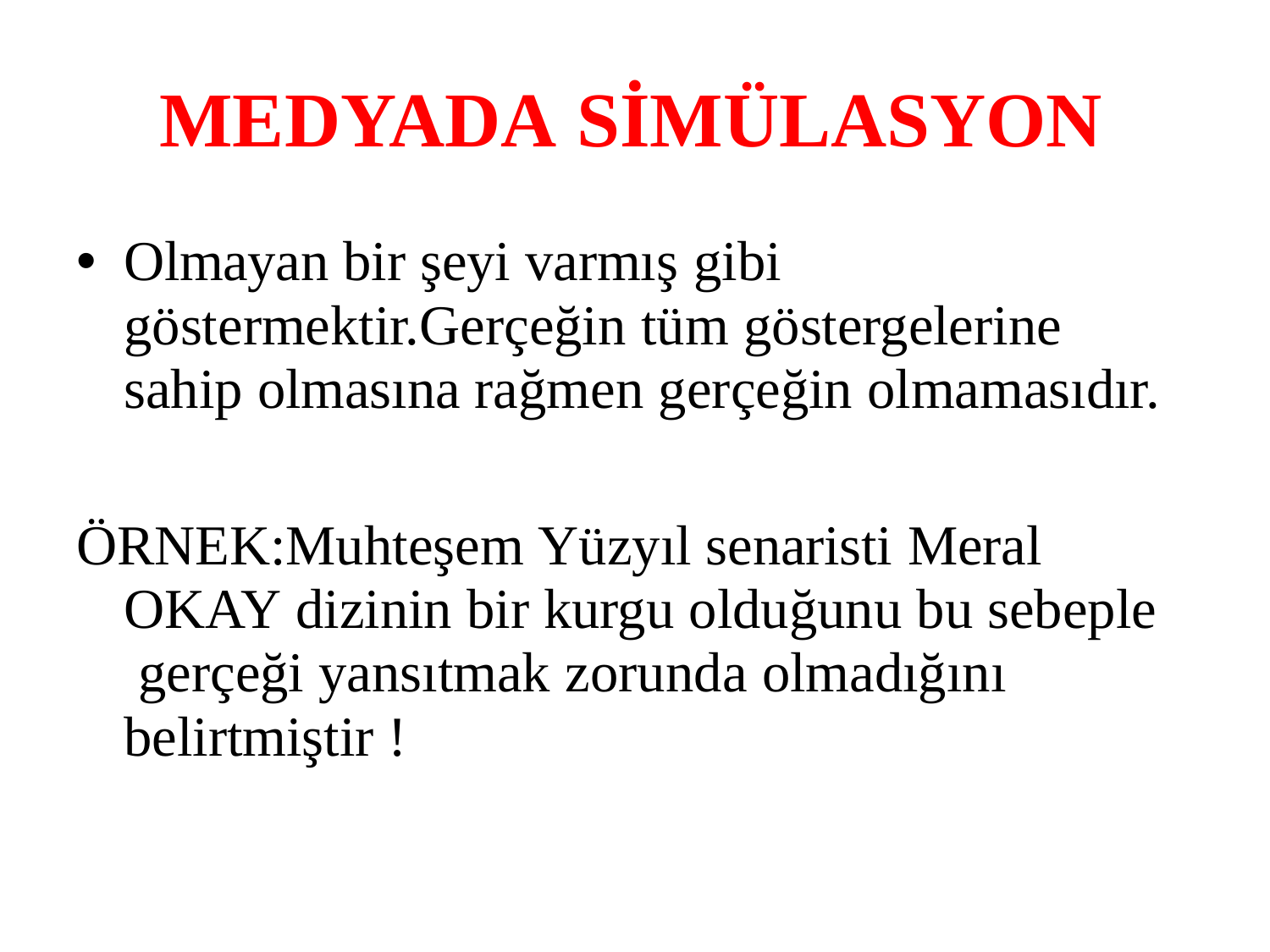

# MEDYADA SİMÜLASYON
Olmayan bir şeyi varmış gibi  göstermektir.Gerçeğin tüm göstergelerine  sahip olmasına rağmen gerçeğin olmamasıdır.

ÖRNEK:Muhteşem Yüzyıl senaristi Meral  OKAY dizinin bir kurgu olduğunu bu sebeple  gerçeği yansıtmak zorunda olmadığını  belirtmiştir !